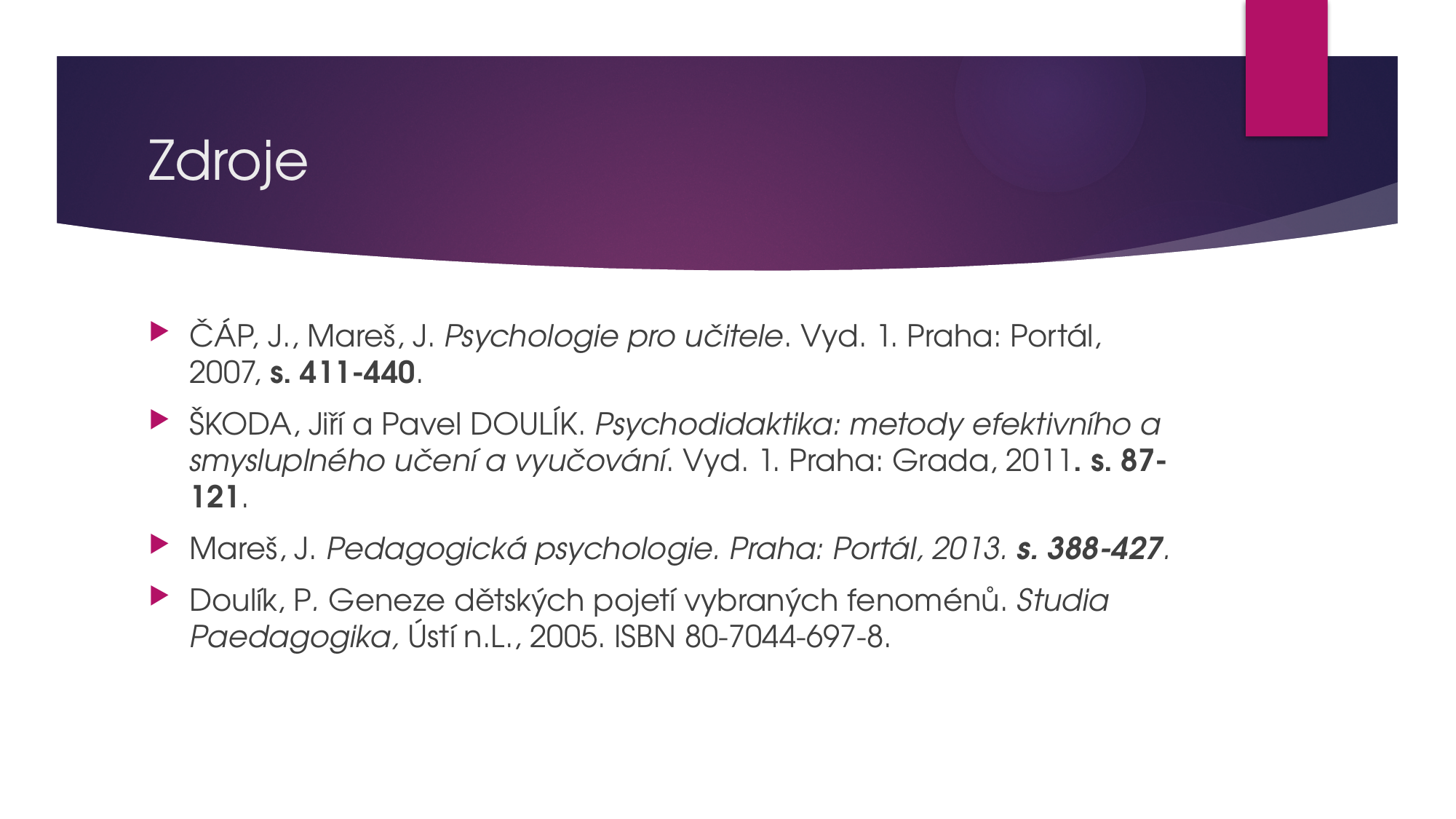

# Zdroje
ČÁP, J., Mareš, J. Psychologie pro učitele. Vyd. 1. Praha: Portál, 2007, s. 411-440.
ŠKODA, Jiří a Pavel DOULÍK. Psychodidaktika: metody efektivního a smysluplného učení a vyučování. Vyd. 1. Praha: Grada, 2011. s. 87-121.
Mareš, J. Pedagogická psychologie. Praha: Portál, 2013. s. 388-427.
Doulík, P. Geneze dětských pojetí vybraných fenoménů. Studia Paedagogika, Ústí n.L., 2005. ISBN 80-7044-697-8.